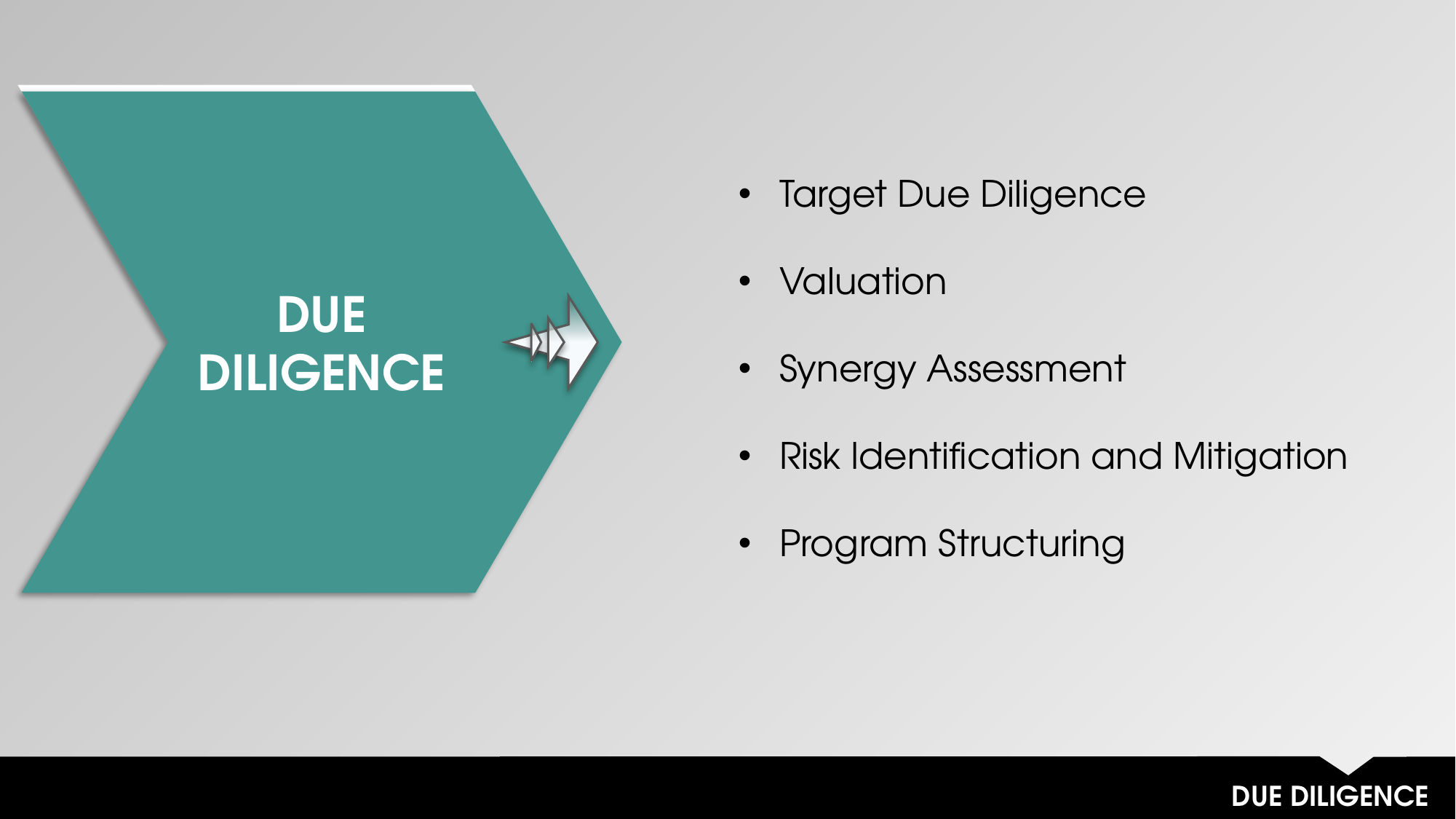

DUE DILIGENCE
Target Due Diligence
Valuation
Synergy Assessment
Risk Identification and Mitigation
Program Structuring

DUE DILIGENCE